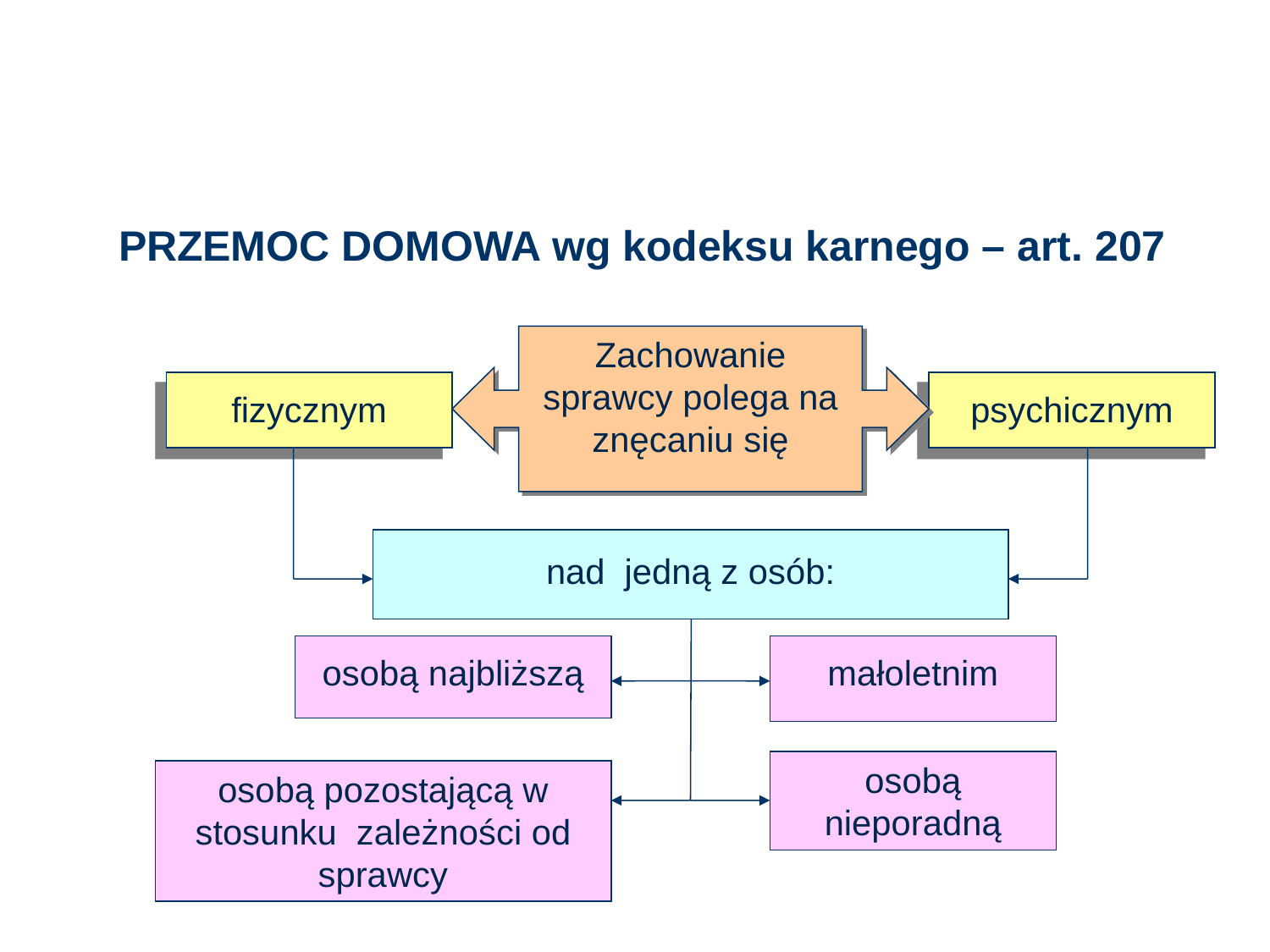

# PRZEMOC DOMOWA wg kodeksu karnego – art. 207
Zachowanie sprawcy polega na znęcaniu się

fizycznym

psychicznym

nad  jedną z osób:

osobą najbliższą

małoletnim
osobą nieporadną
osobą pozostającą w stosunku  zależności od sprawcy
6